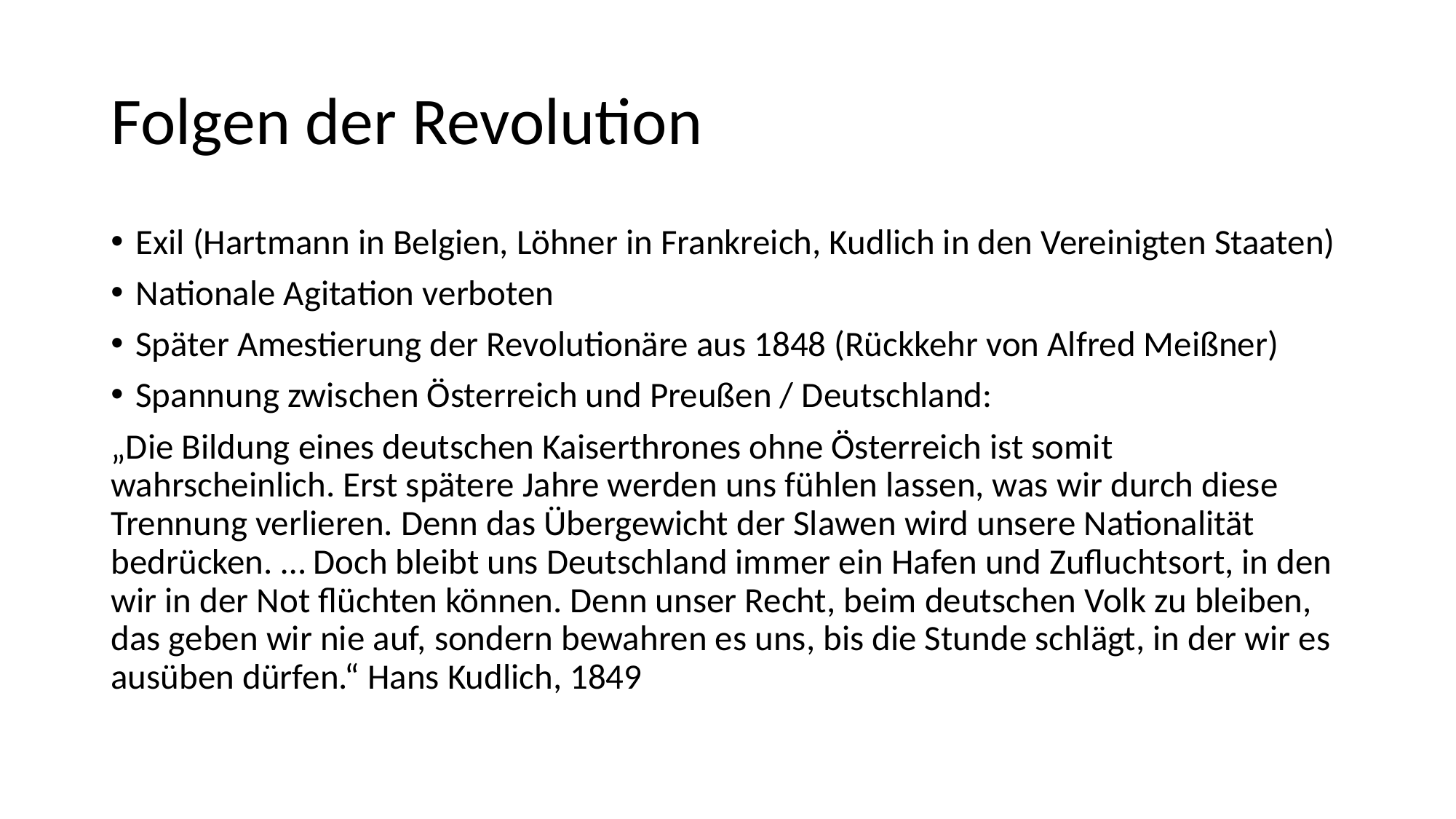

# Folgen der Revolution
Exil (Hartmann in Belgien, Löhner in Frankreich, Kudlich in den Vereinigten Staaten)
Nationale Agitation verboten
Später Amestierung der Revolutionäre aus 1848 (Rückkehr von Alfred Meißner)
Spannung zwischen Österreich und Preußen / Deutschland:
„Die Bildung eines deutschen Kaiserthrones ohne Österreich ist somit wahrscheinlich. Erst spätere Jahre werden uns fühlen lassen, was wir durch diese Trennung verlieren. Denn das Übergewicht der Slawen wird unsere Nationalität bedrücken. … Doch bleibt uns Deutschland immer ein Hafen und Zufluchtsort, in den wir in der Not flüchten können. Denn unser Recht, beim deutschen Volk zu bleiben, das geben wir nie auf, sondern bewahren es uns, bis die Stunde schlägt, in der wir es ausüben dürfen.“ Hans Kudlich, 1849